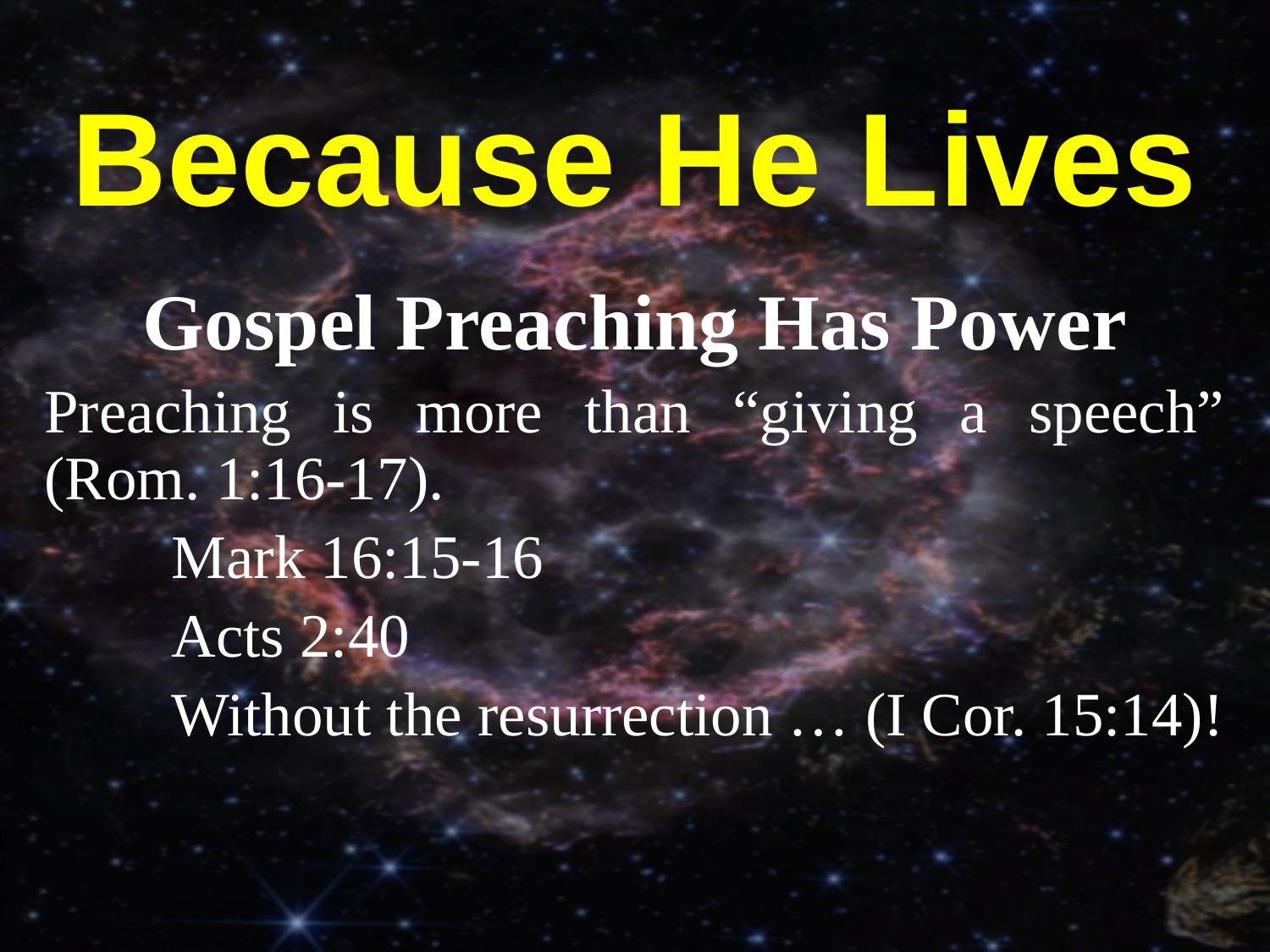

# Because He Lives
Gospel Preaching Has Power
Preaching is more than “giving a speech” (Rom. 1:16-17).
	Mark 16:15-16
	Acts 2:40
	Without the resurrection … (I Cor. 15:14)!